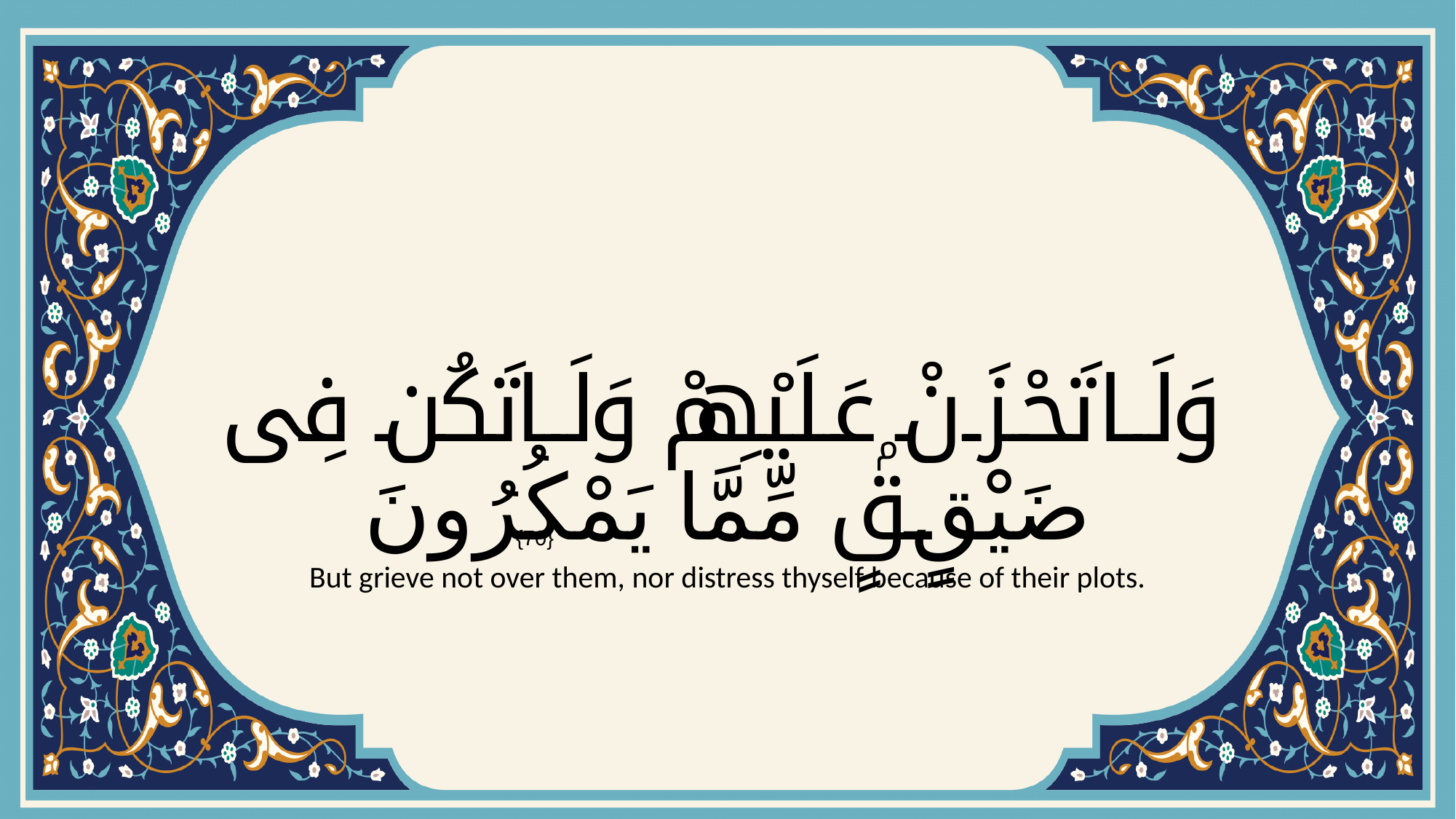

# وَلَا تَحْزَنْ عَلَيْهِمْ وَلَا تَكُن فِى ضَيْقٍۢ مِّمَّا يَمْكُرُونَ
{70}
But grieve not over them, nor distress thyself because of their plots.